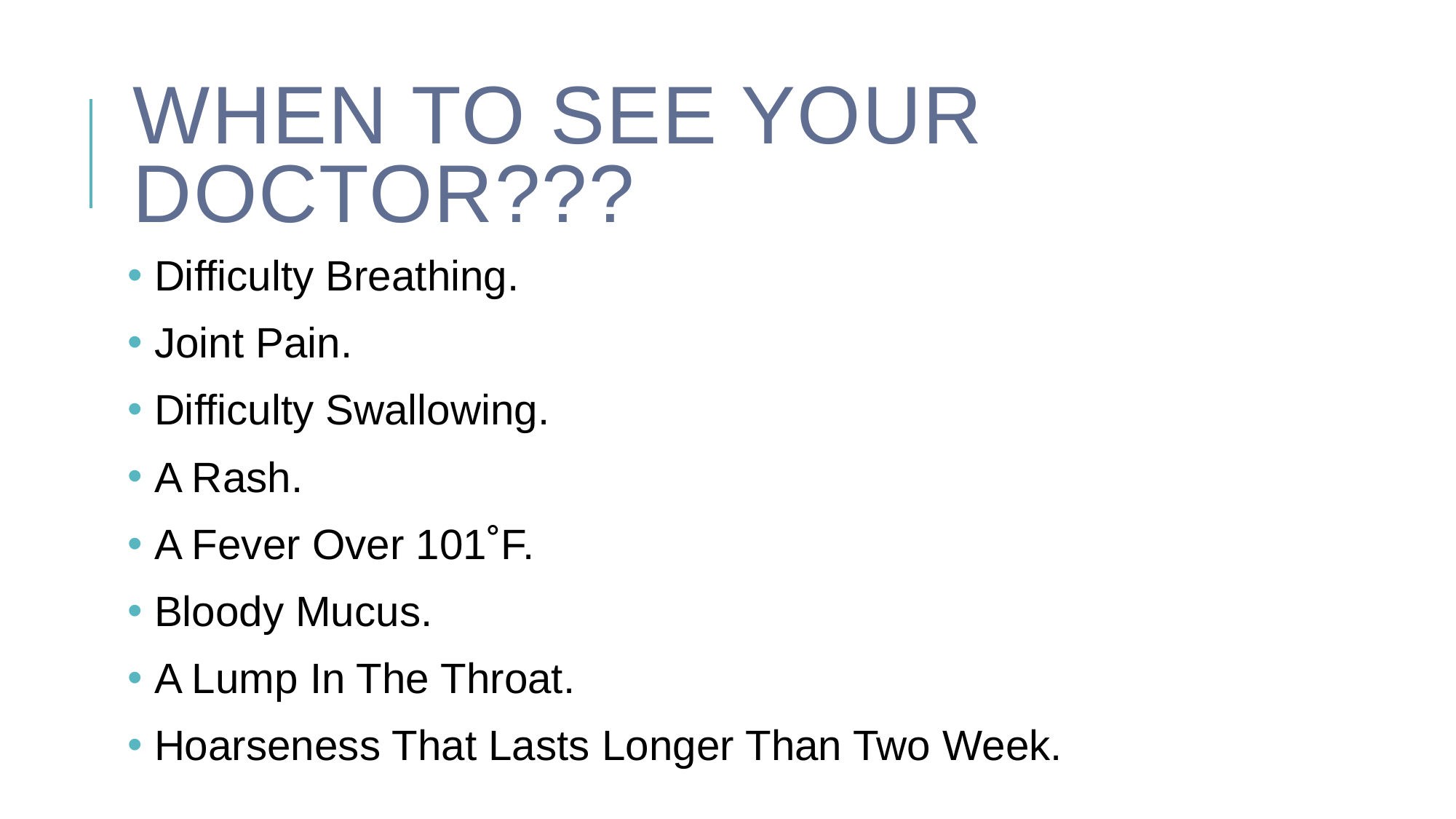

# When to see your doctor???
 Difficulty Breathing.
 Joint Pain.
 Difficulty Swallowing.
 A Rash.
 A Fever Over 101˚F.
 Bloody Mucus.
 A Lump In The Throat.
 Hoarseness That Lasts Longer Than Two Week.